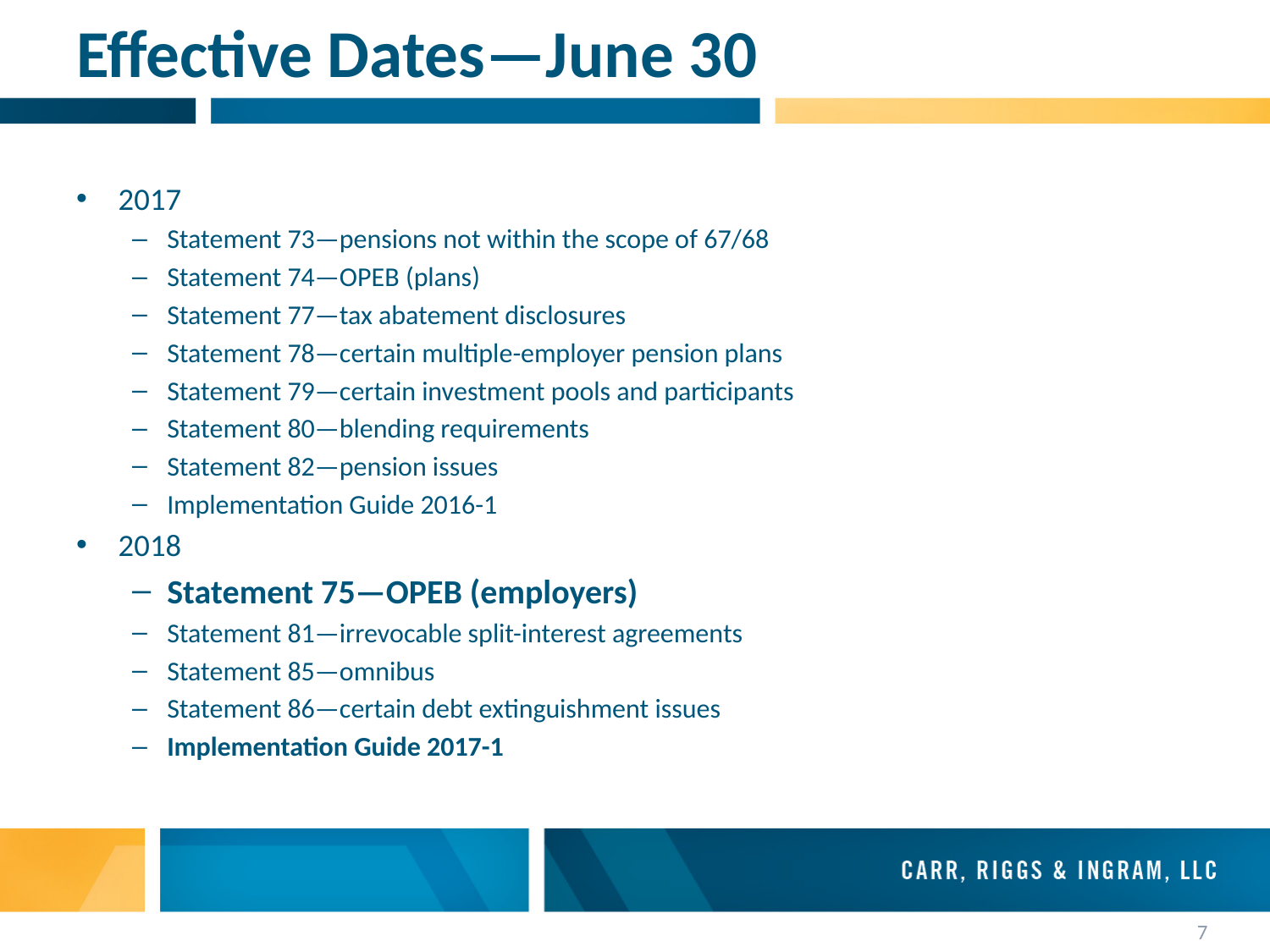

# Effective Dates—June 30
2017
Statement 73—pensions not within the scope of 67/68
Statement 74—OPEB (plans)
Statement 77—tax abatement disclosures
Statement 78—certain multiple-employer pension plans
Statement 79—certain investment pools and participants
Statement 80—blending requirements
Statement 82—pension issues
Implementation Guide 2016-1
2018
Statement 75—OPEB (employers)
Statement 81—irrevocable split-interest agreements
Statement 85—omnibus
Statement 86—certain debt extinguishment issues
Implementation Guide 2017-1